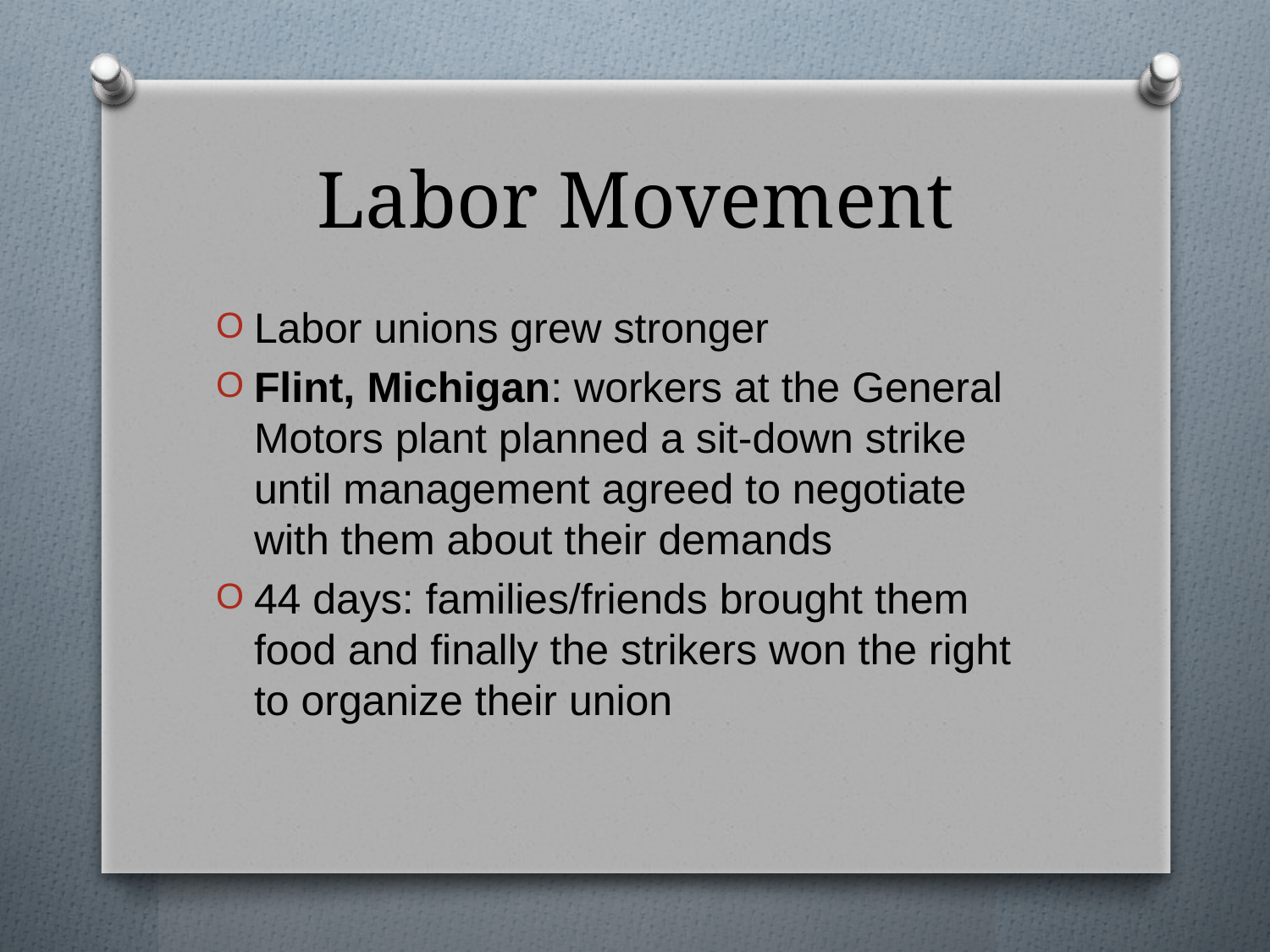

# Labor Movement
Labor unions grew stronger
Flint, Michigan: workers at the General Motors plant planned a sit-down strike until management agreed to negotiate with them about their demands
44 days: families/friends brought them food and finally the strikers won the right to organize their union